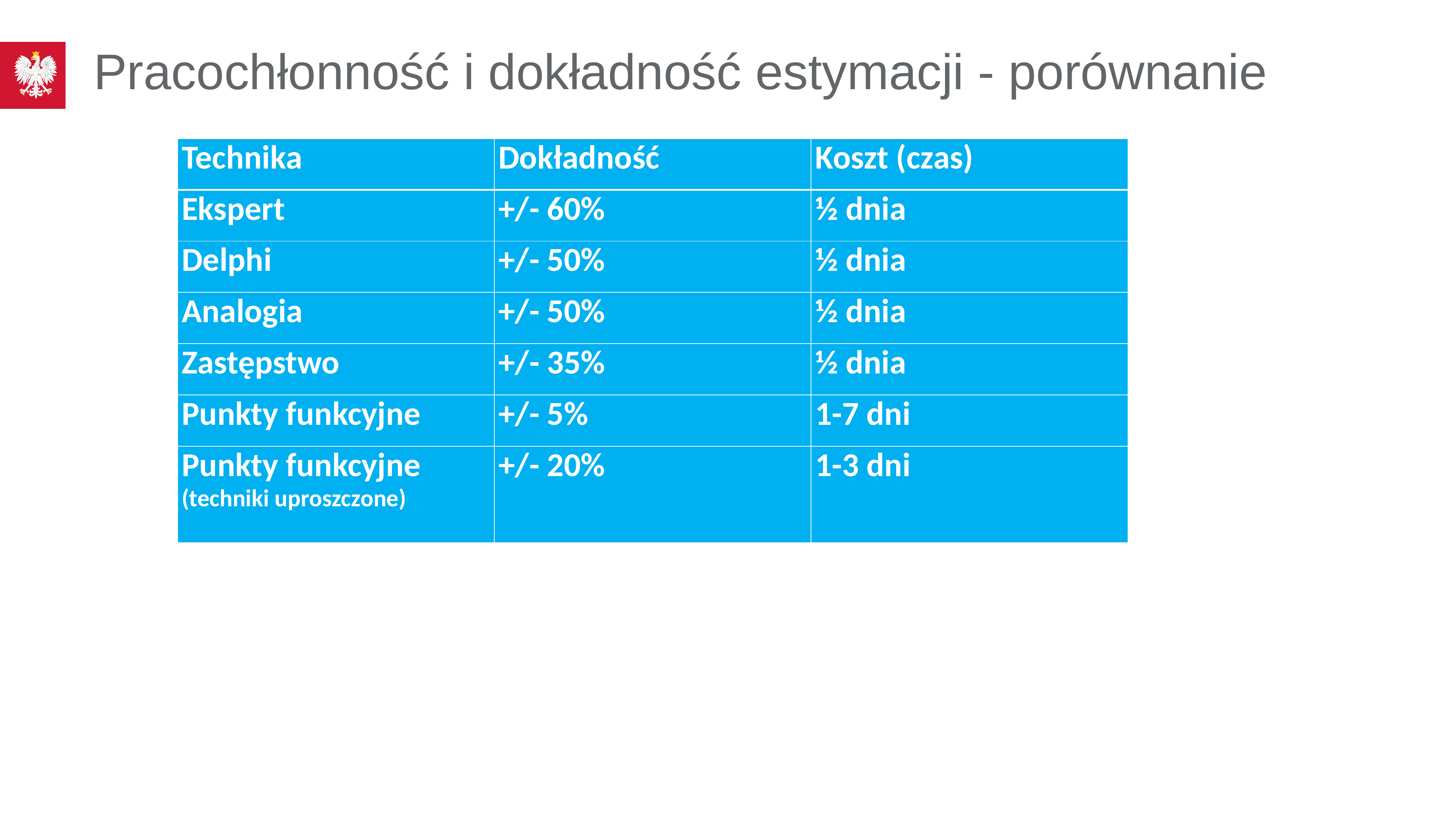

# Pracochłonność i dokładność estymacji - porównanie
| Technika | Dokładność | Koszt (czas) |
| --- | --- | --- |
| Ekspert | +/- 60% | ½ dnia |
| Delphi | +/- 50% | ½ dnia |
| Analogia | +/- 50% | ½ dnia |
| Zastępstwo | +/- 35% | ½ dnia |
| Punkty funkcyjne | +/- 5% | 1-7 dni |
| Punkty funkcyjne (techniki uproszczone) | +/- 20% | 1-3 dni |